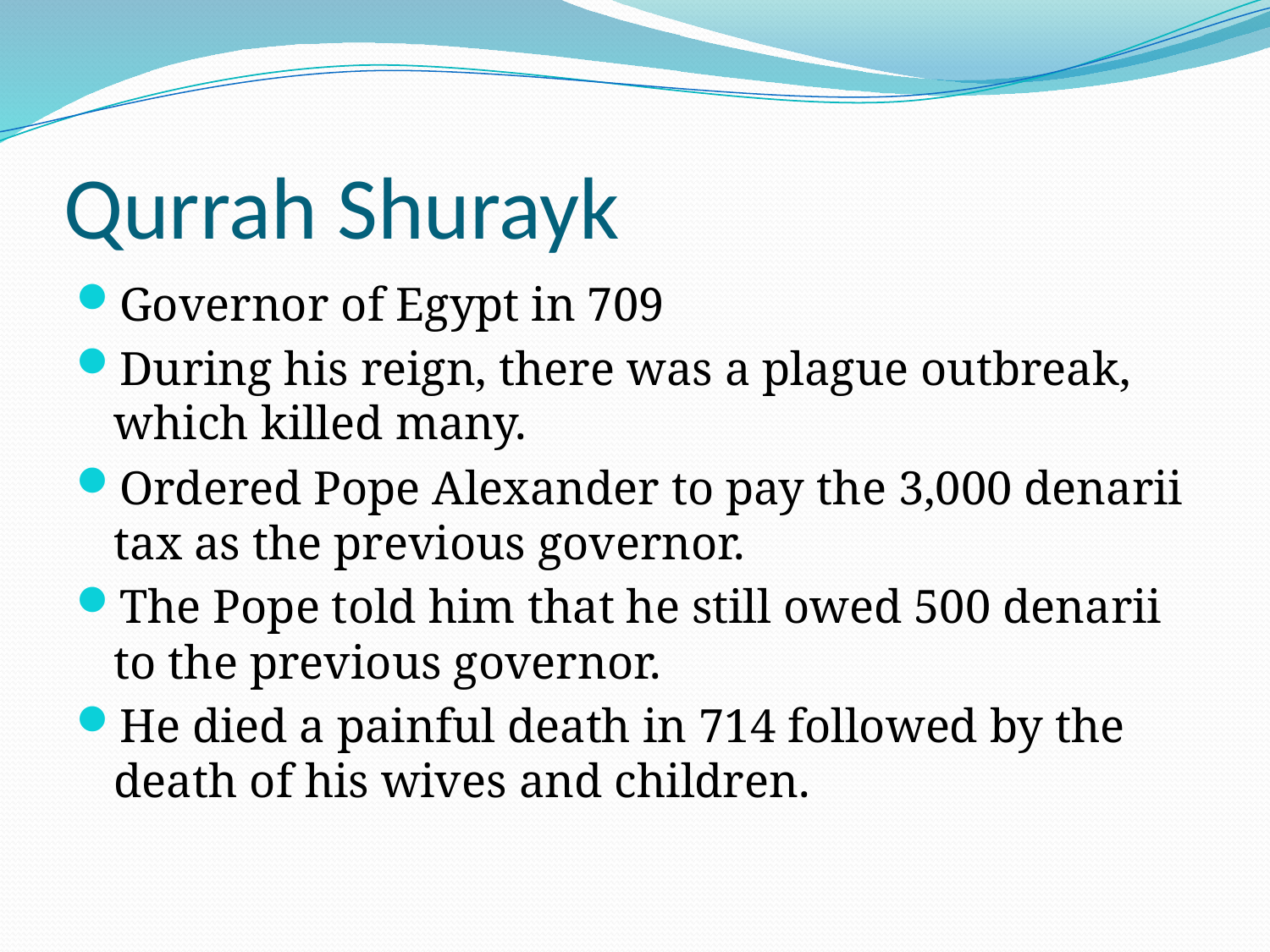

# Qurrah Shurayk
Governor of Egypt in 709
During his reign, there was a plague outbreak, which killed many.
Ordered Pope Alexander to pay the 3,000 denarii tax as the previous governor.
The Pope told him that he still owed 500 denarii to the previous governor.
He died a painful death in 714 followed by the death of his wives and children.